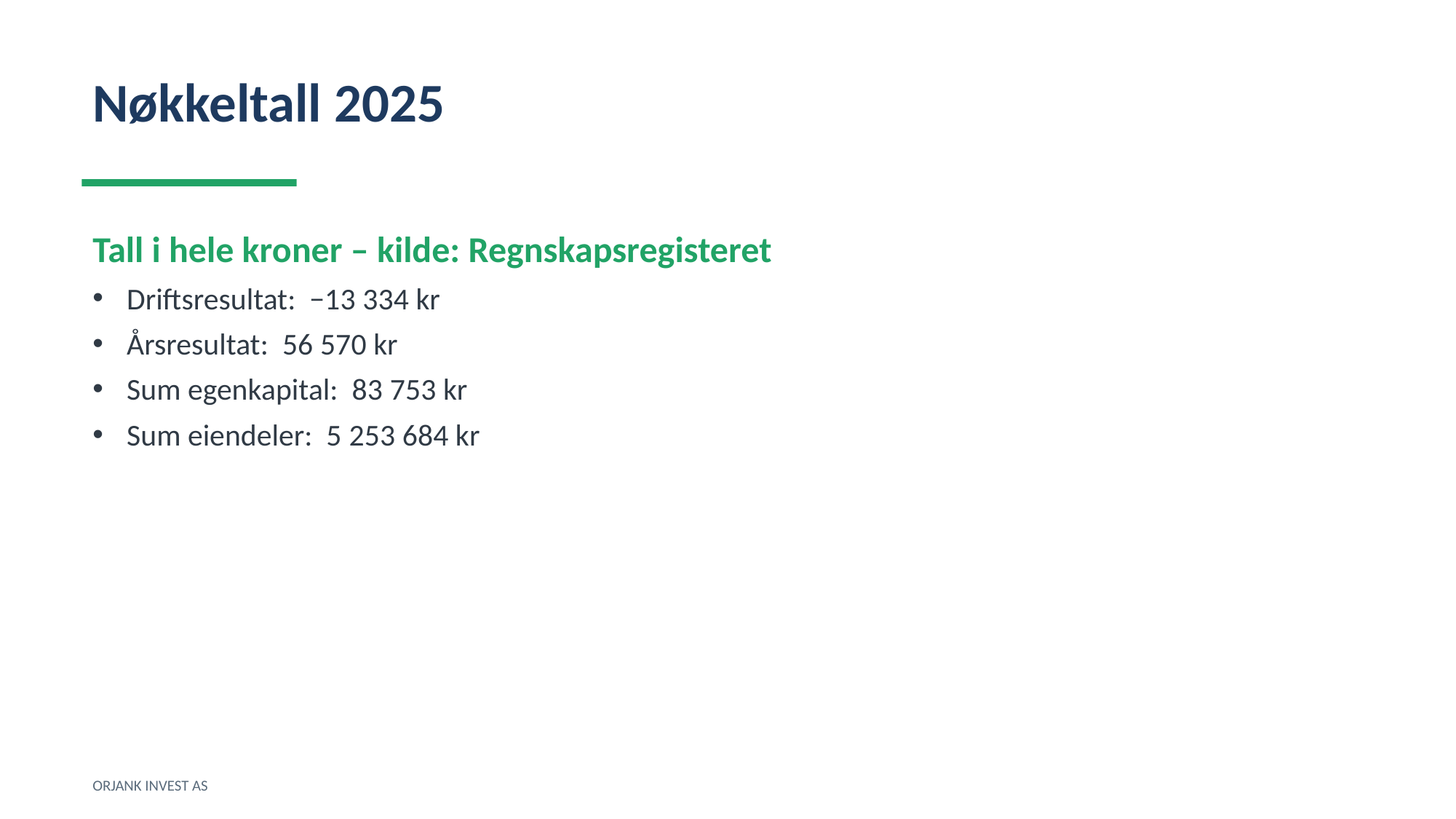

Nøkkeltall 2025

Tall i hele kroner – kilde: Regnskapsregisteret
Driftsresultat:  −13 334 kr
Årsresultat:  56 570 kr
Sum egenkapital:  83 753 kr
Sum eiendeler:  5 253 684 kr
ORJANK INVEST AS